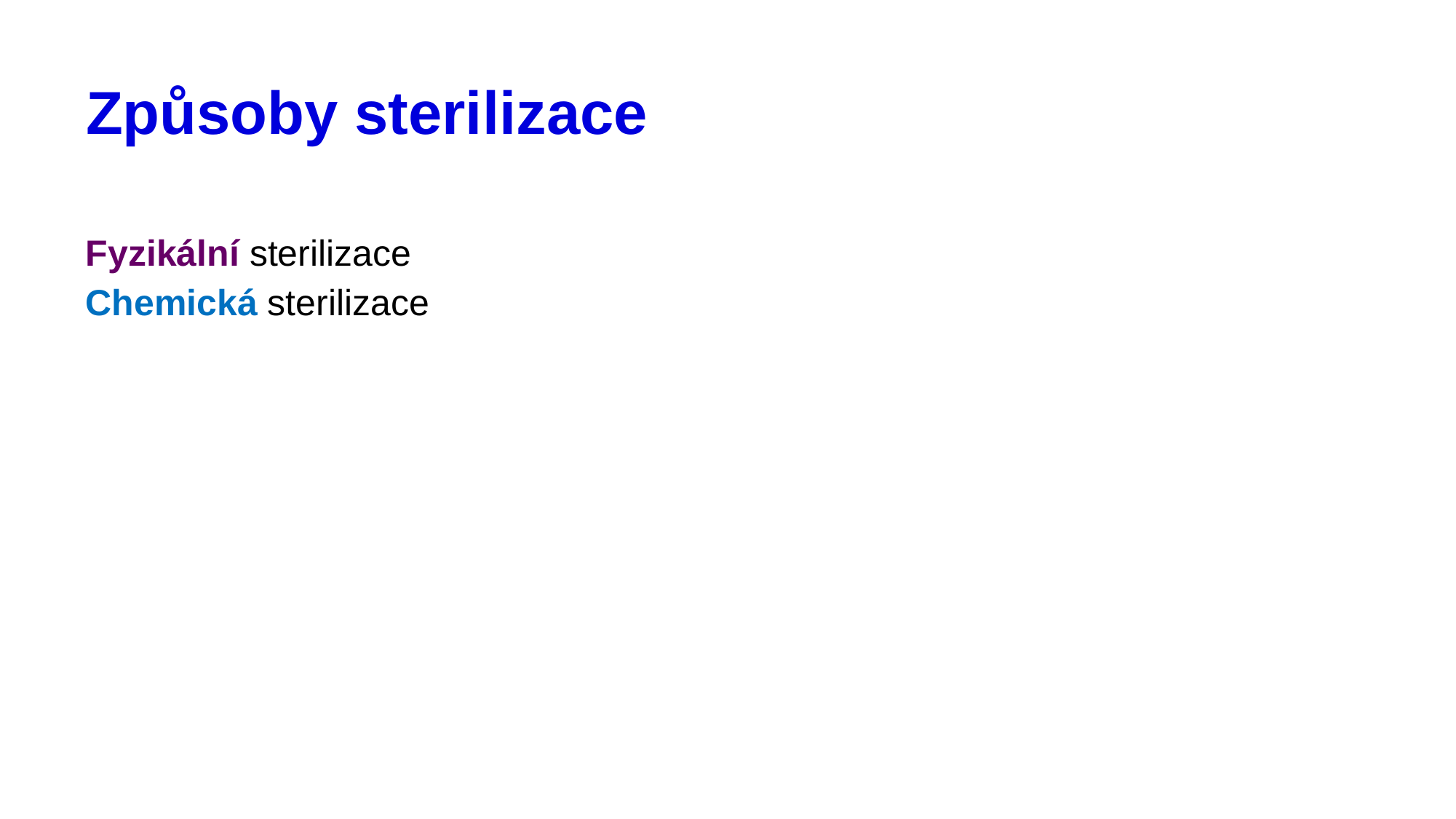

# Způsoby sterilizace
Fyzikální sterilizace
Chemická sterilizace